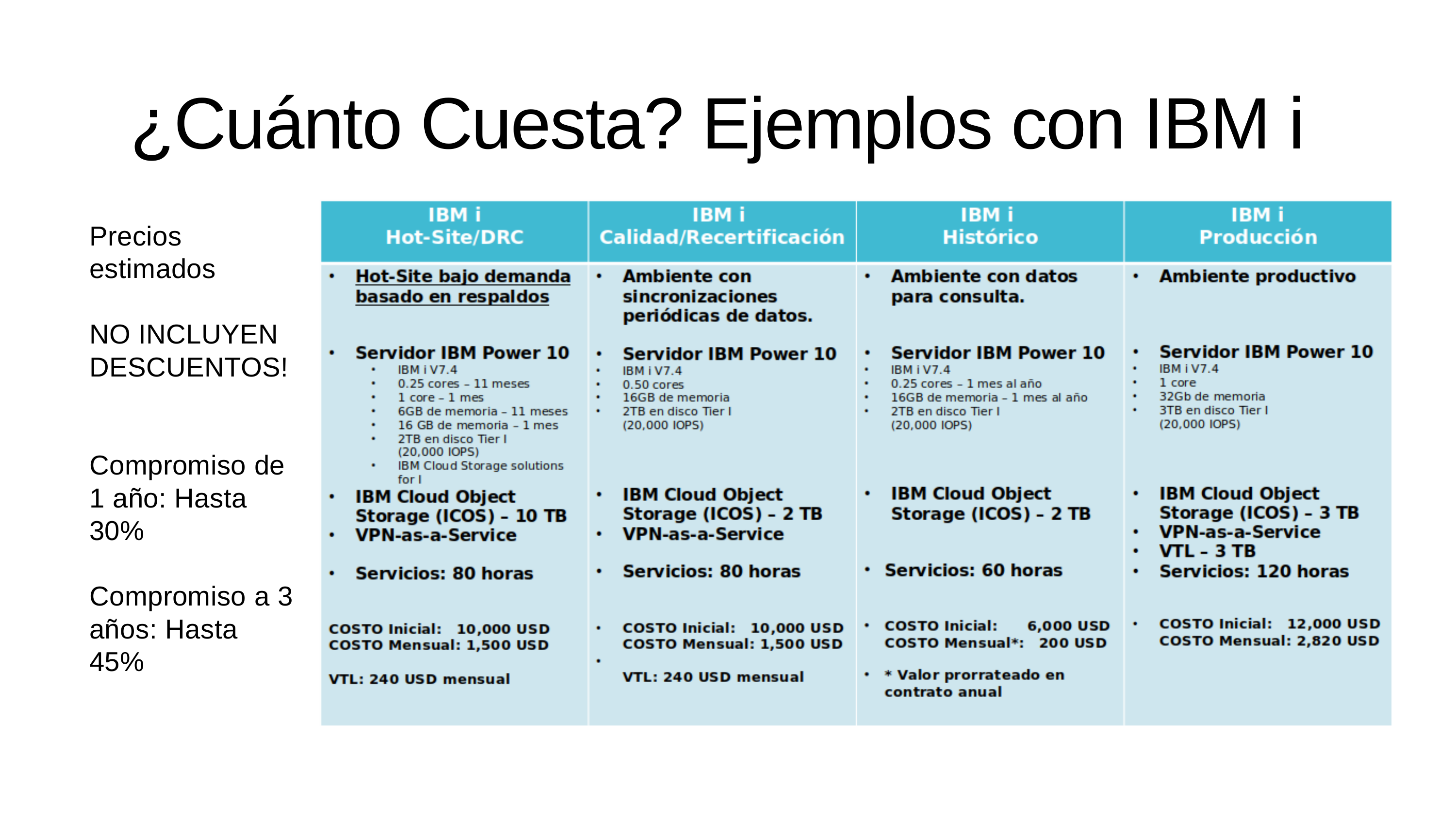

¿Cuánto Cuesta? Ejemplos con IBM i

Precios estimados

NO INCLUYEN DESCUENTOS!

Compromiso de 1 año: Hasta 30%

Compromiso a 3 años: Hasta 45%